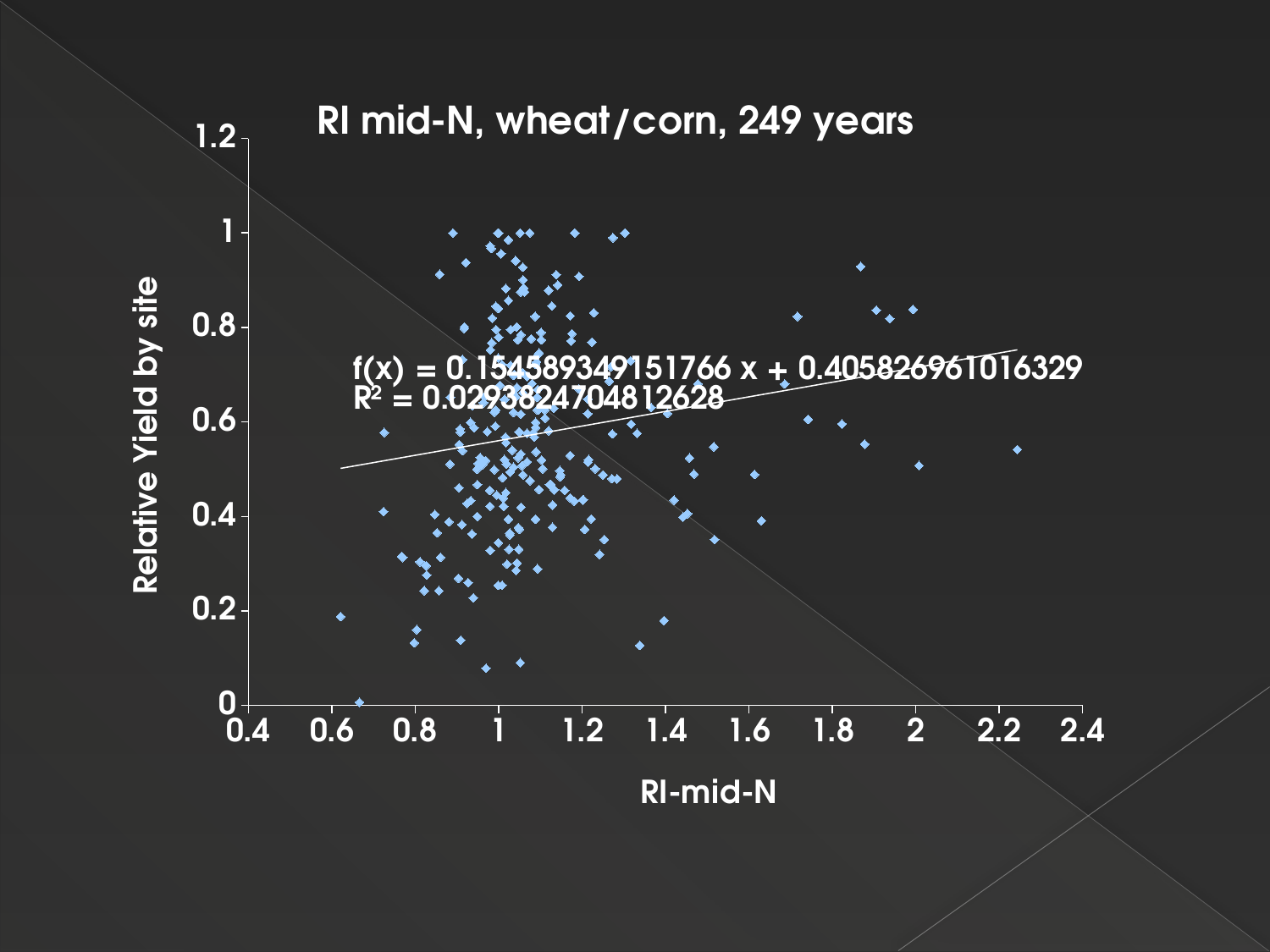

### Chart: RI mid-N, wheat/corn, 249 years

| Category | YP0 |
|---|---|